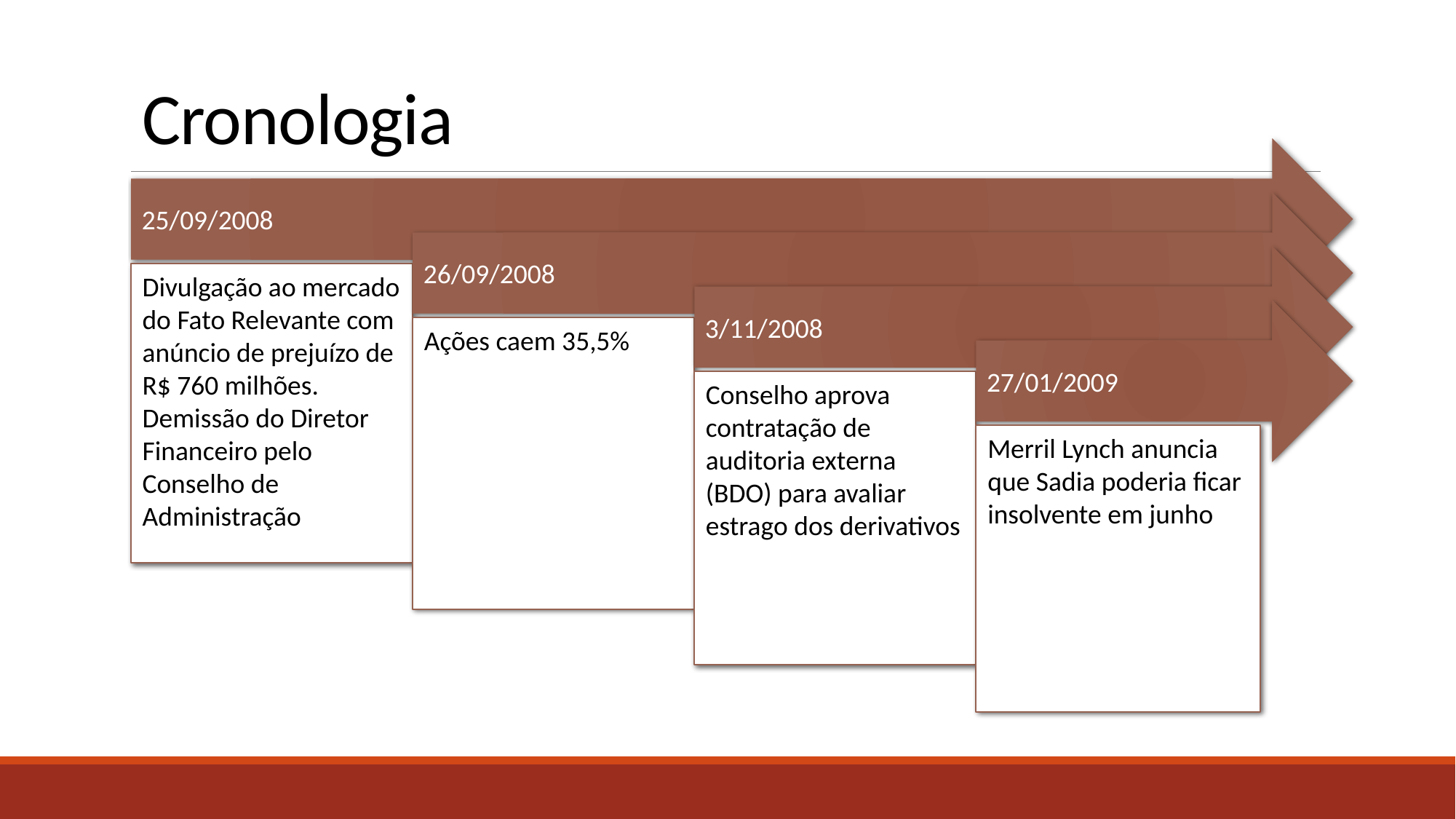

# Cronologia
25/09/2008
26/09/2008
3/11/2008
27/01/2009
Ações caem 35,5%